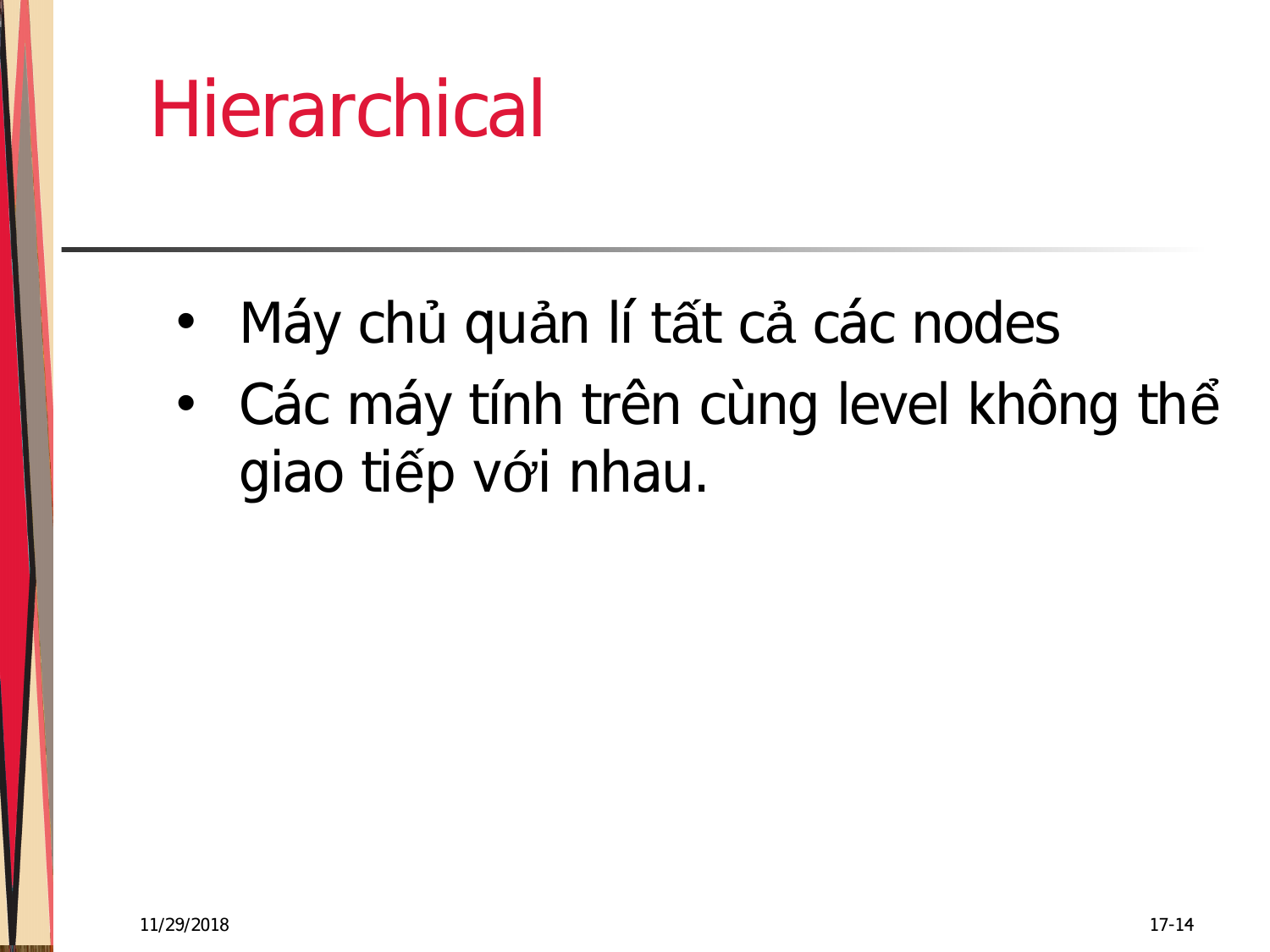

# Hierarchical
Máy chủ quản lí tất cả các nodes
Các máy tính trên cùng level không thể giao tiếp với nhau.
11/29/2018
17-14